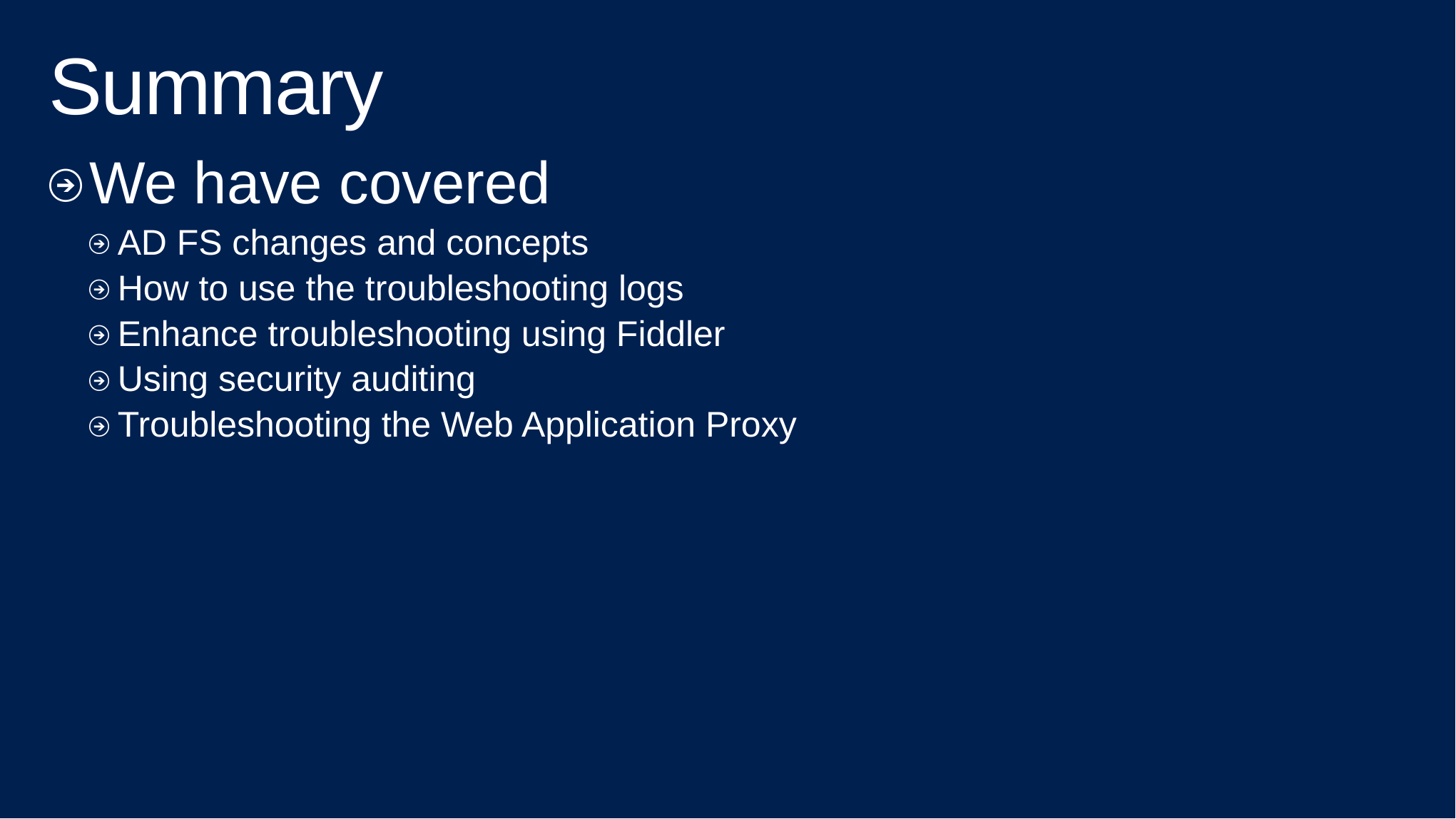

# Summary
We have covered
AD FS changes and concepts
How to use the troubleshooting logs
Enhance troubleshooting using Fiddler
Using security auditing
Troubleshooting the Web Application Proxy